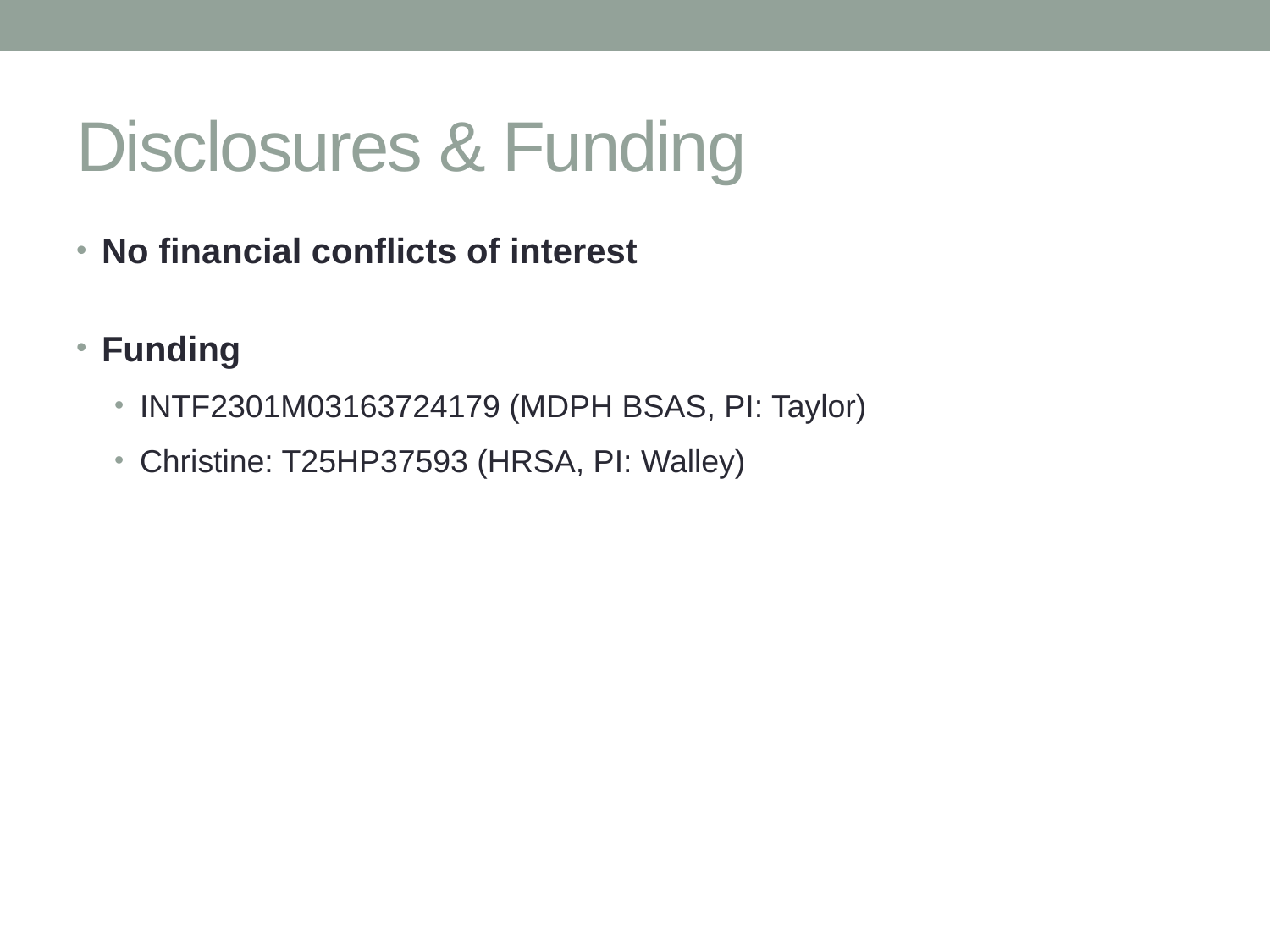

# Disclosures & Funding
No financial conflicts of interest

Funding
INTF2301M03163724179 (MDPH BSAS, PI: Taylor)
Christine: T25HP37593 (HRSA, PI: Walley)